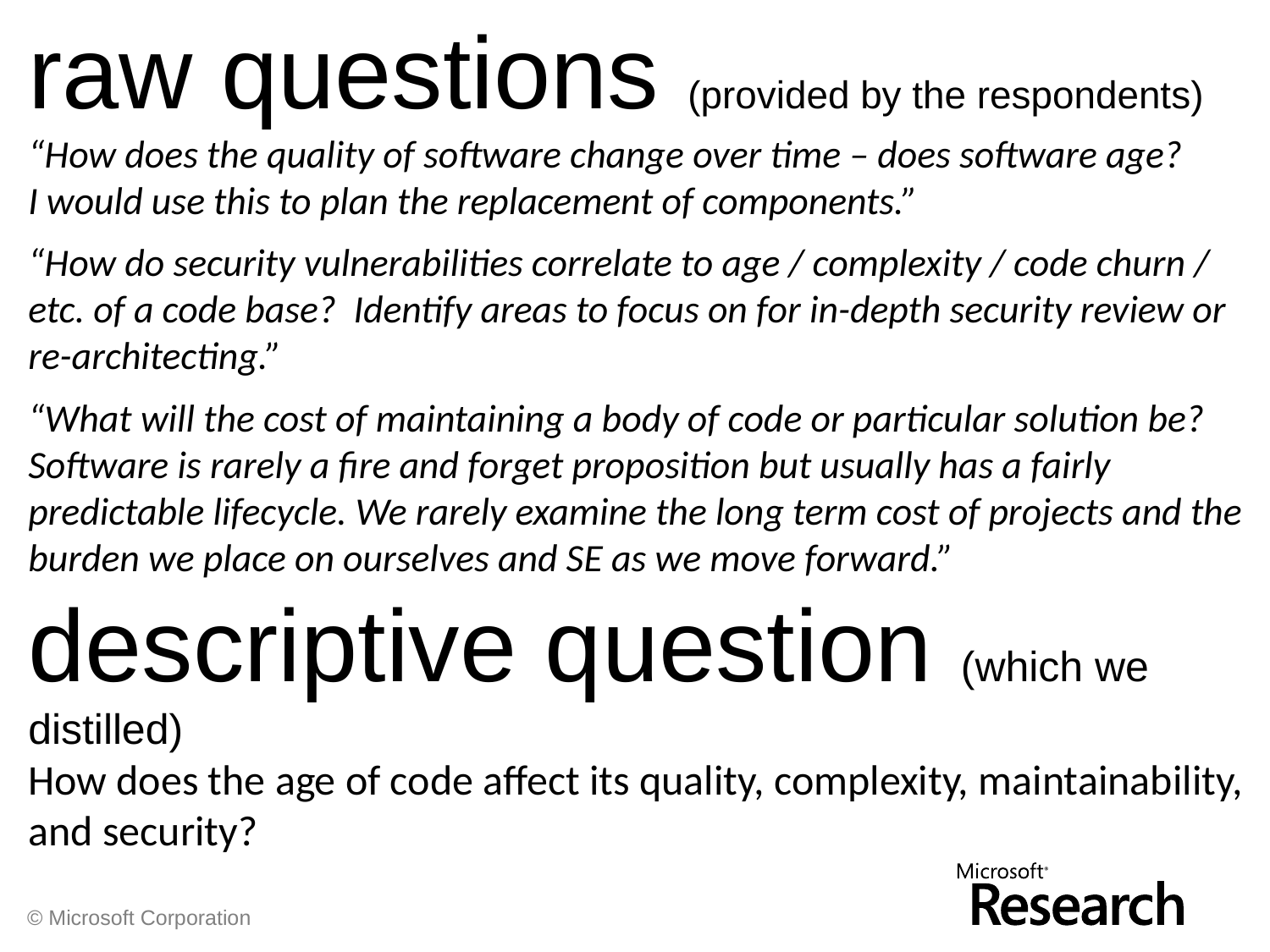

raw questions (provided by the respondents)
“How does the quality of software change over time – does software age?
I would use this to plan the replacement of components.”
“How do security vulnerabilities correlate to age / complexity / code churn / etc. of a code base?  Identify areas to focus on for in-depth security review or re-architecting.”
“What will the cost of maintaining a body of code or particular solution be?  Software is rarely a fire and forget proposition but usually has a fairly predictable lifecycle. We rarely examine the long term cost of projects and the burden we place on ourselves and SE as we move forward.”
descriptive question (which we distilled)
How does the age of code affect its quality, complexity, maintainability, and security?